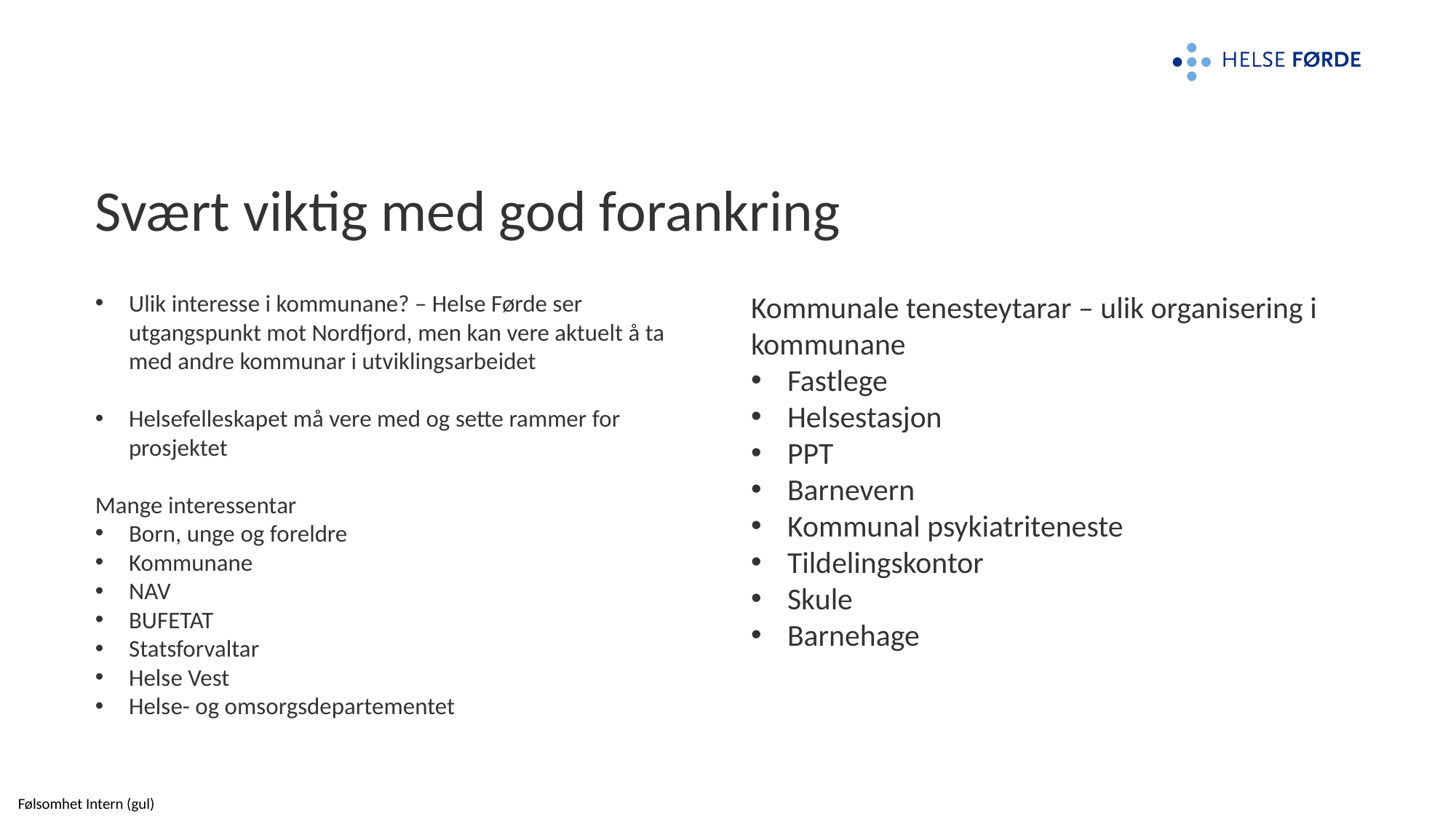

# Svært viktig med god forankring
Ulik interesse i kommunane? – Helse Førde ser utgangspunkt mot Nordfjord, men kan vere aktuelt å ta med andre kommunar i utviklingsarbeidet

Helsefelleskapet må vere med og sette rammer for prosjektet

Mange interessentar
Born, unge og foreldre
Kommunane
NAV
BUFETAT
Statsforvaltar
Helse Vest
Helse- og omsorgsdepartementet

Kommunale tenesteytarar – ulik organisering i kommunane
Fastlege
Helsestasjon
PPT
Barnevern
Kommunal psykiatriteneste
Tildelingskontor
Skule
Barnehage